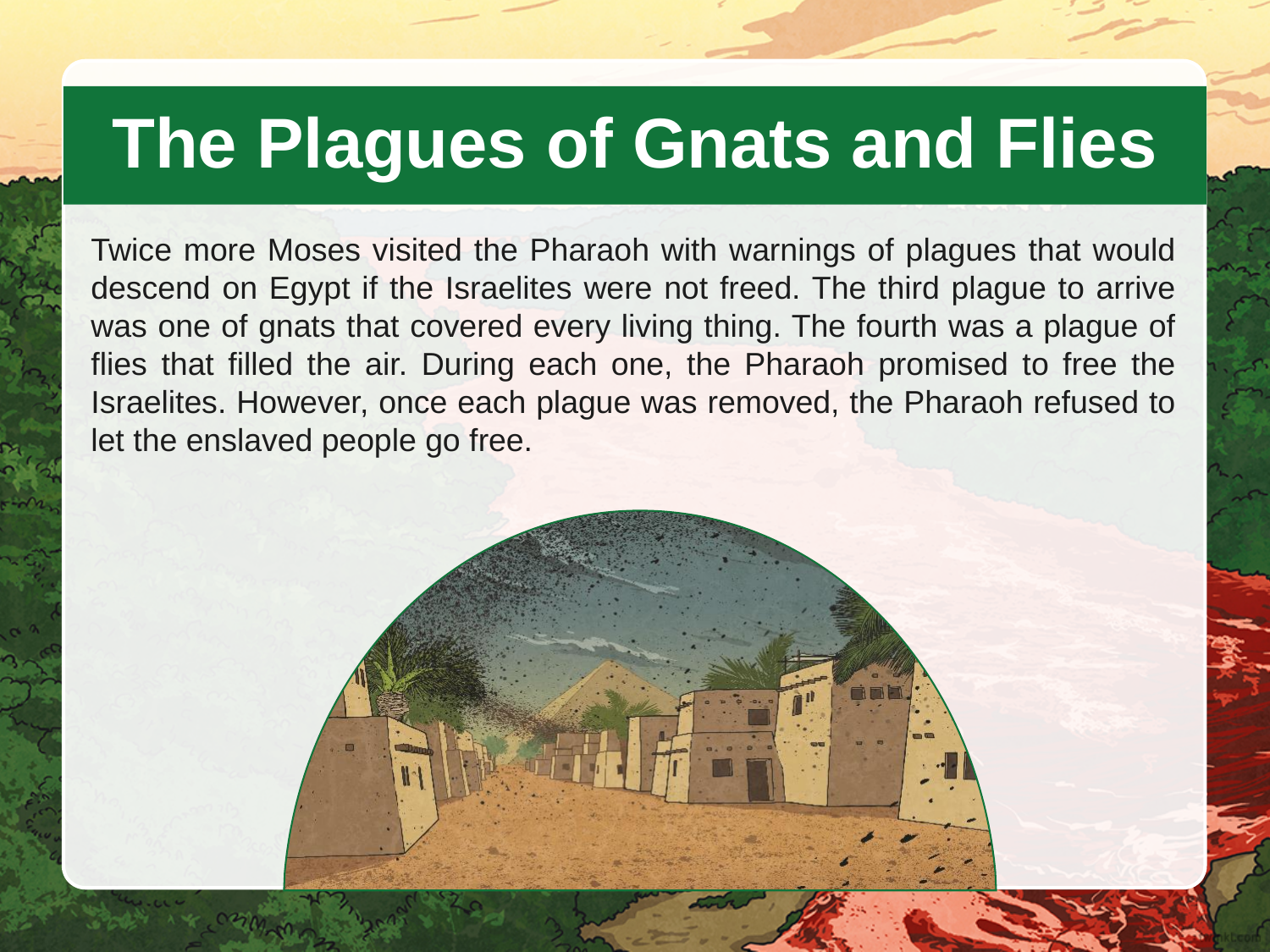

The Plagues of Gnats and Flies
Twice more Moses visited the Pharaoh with warnings of plagues that would descend on Egypt if the Israelites were not freed. The third plague to arrive was one of gnats that covered every living thing. The fourth was a plague of flies that filled the air. During each one, the Pharaoh promised to free the Israelites. However, once each plague was removed, the Pharaoh refused to let the enslaved people go free.